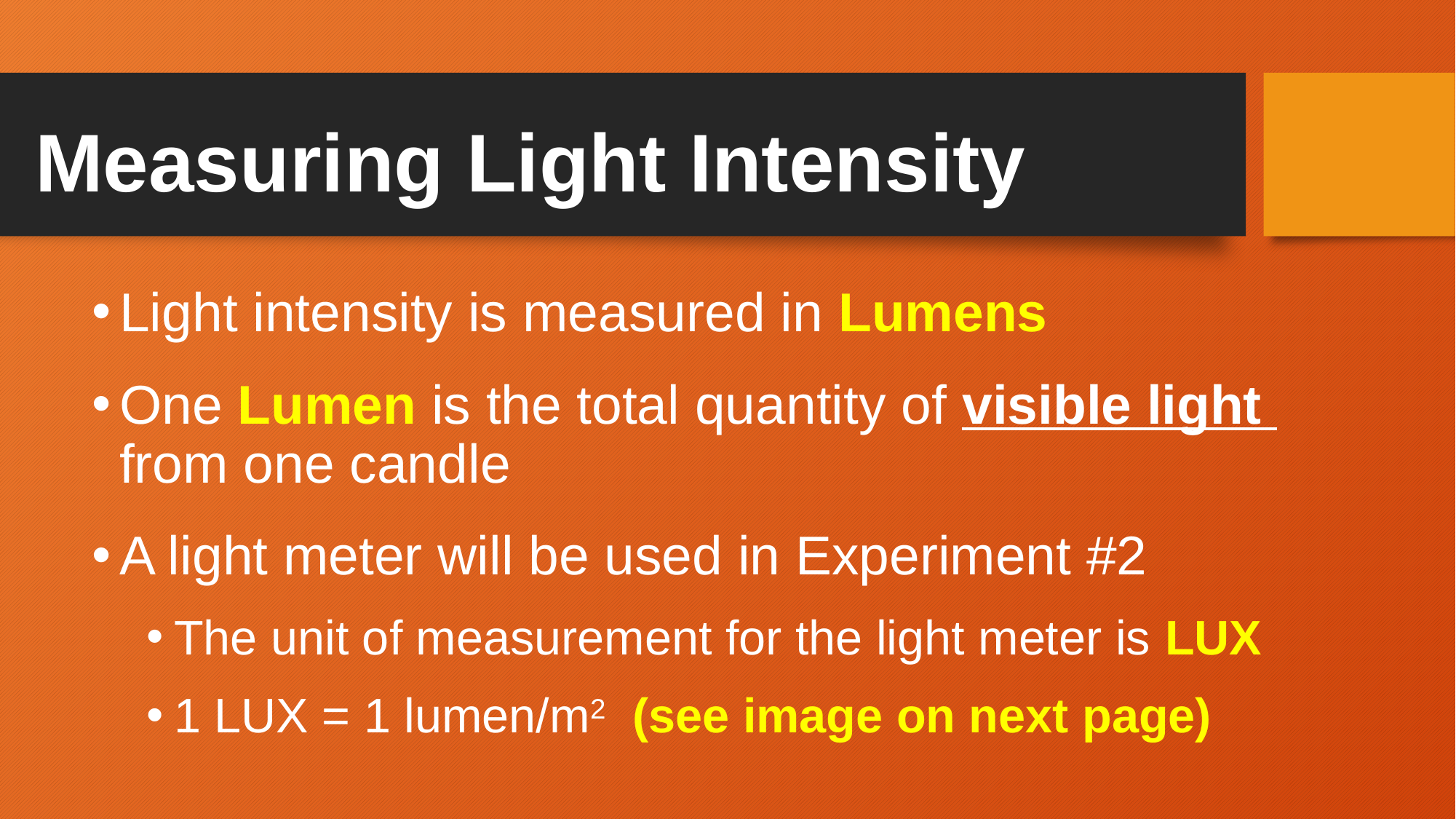

Measuring Light Intensity
Light intensity is measured in Lumens
One Lumen is the total quantity of visible light  from one candle
A light meter will be used in Experiment #2
The unit of measurement for the light meter is LUX
1 LUX = 1 lumen/m2  (see image on next page)